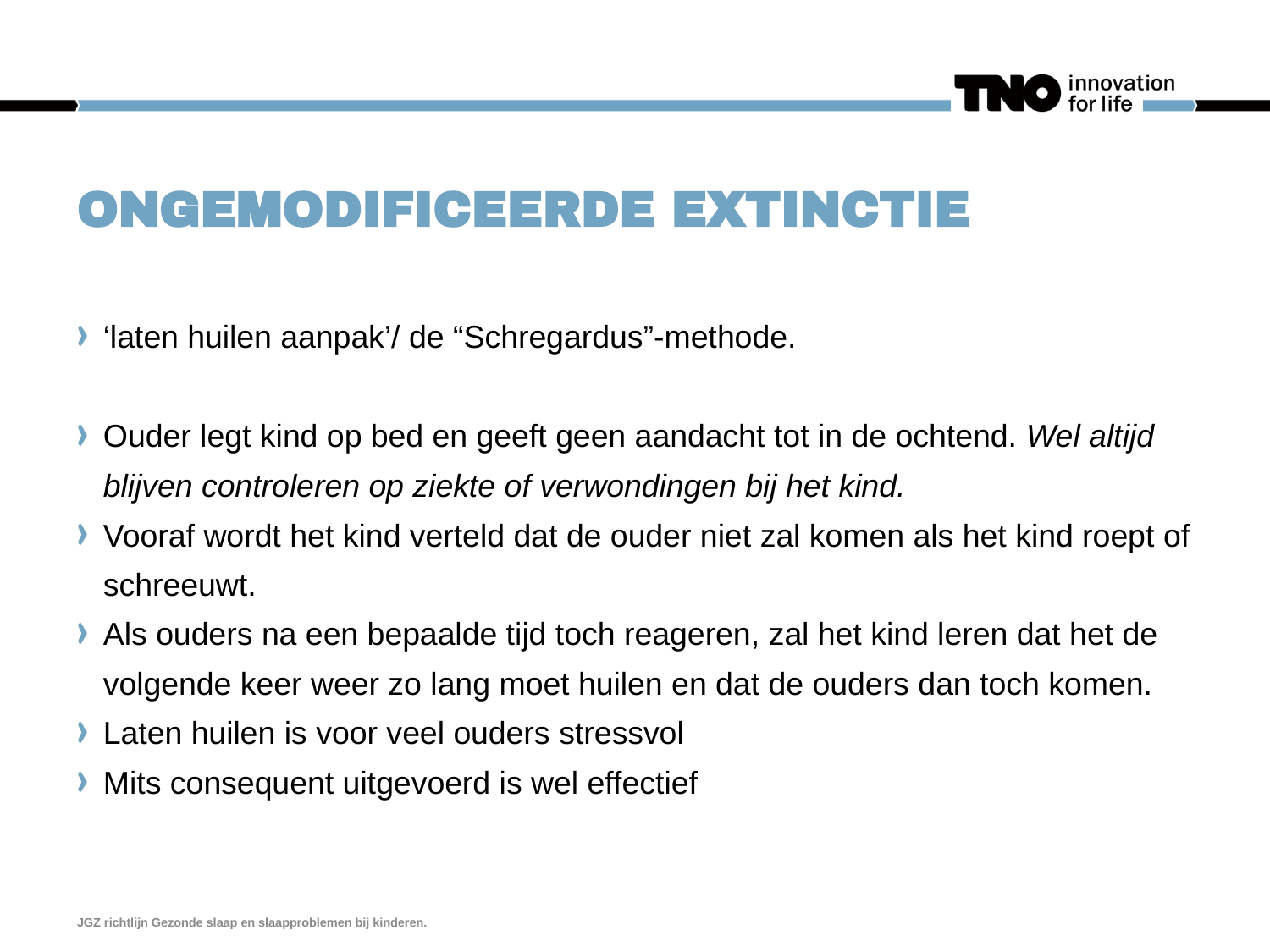

# Ongemodificeerde extinctie
‘laten huilen aanpak’/ de “Schregardus”-methode.

Ouder legt kind op bed en geeft geen aandacht tot in de ochtend. Wel altijd blijven controleren op ziekte of verwondingen bij het kind.
Vooraf wordt het kind verteld dat de ouder niet zal komen als het kind roept of schreeuwt.
Als ouders na een bepaalde tijd toch reageren, zal het kind leren dat het de volgende keer weer zo lang moet huilen en dat de ouders dan toch komen.
Laten huilen is voor veel ouders stressvol
Mits consequent uitgevoerd is wel effectief

JGZ richtlijn Gezonde slaap en slaapproblemen bij kinderen.